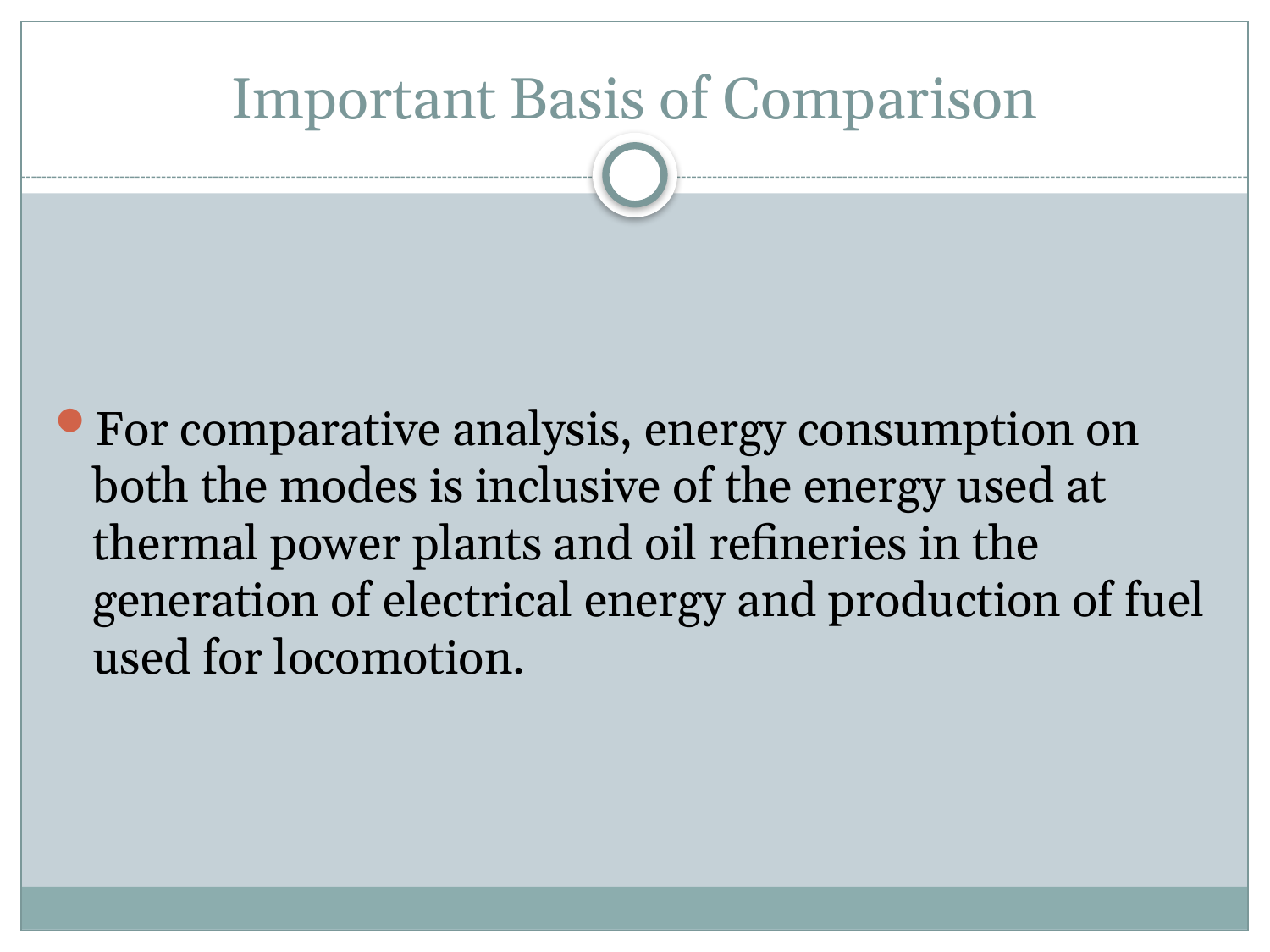

# Important Basis of Comparison
For comparative analysis, energy consumption on both the modes is inclusive of the energy used at thermal power plants and oil refineries in the generation of electrical energy and production of fuel used for locomotion.